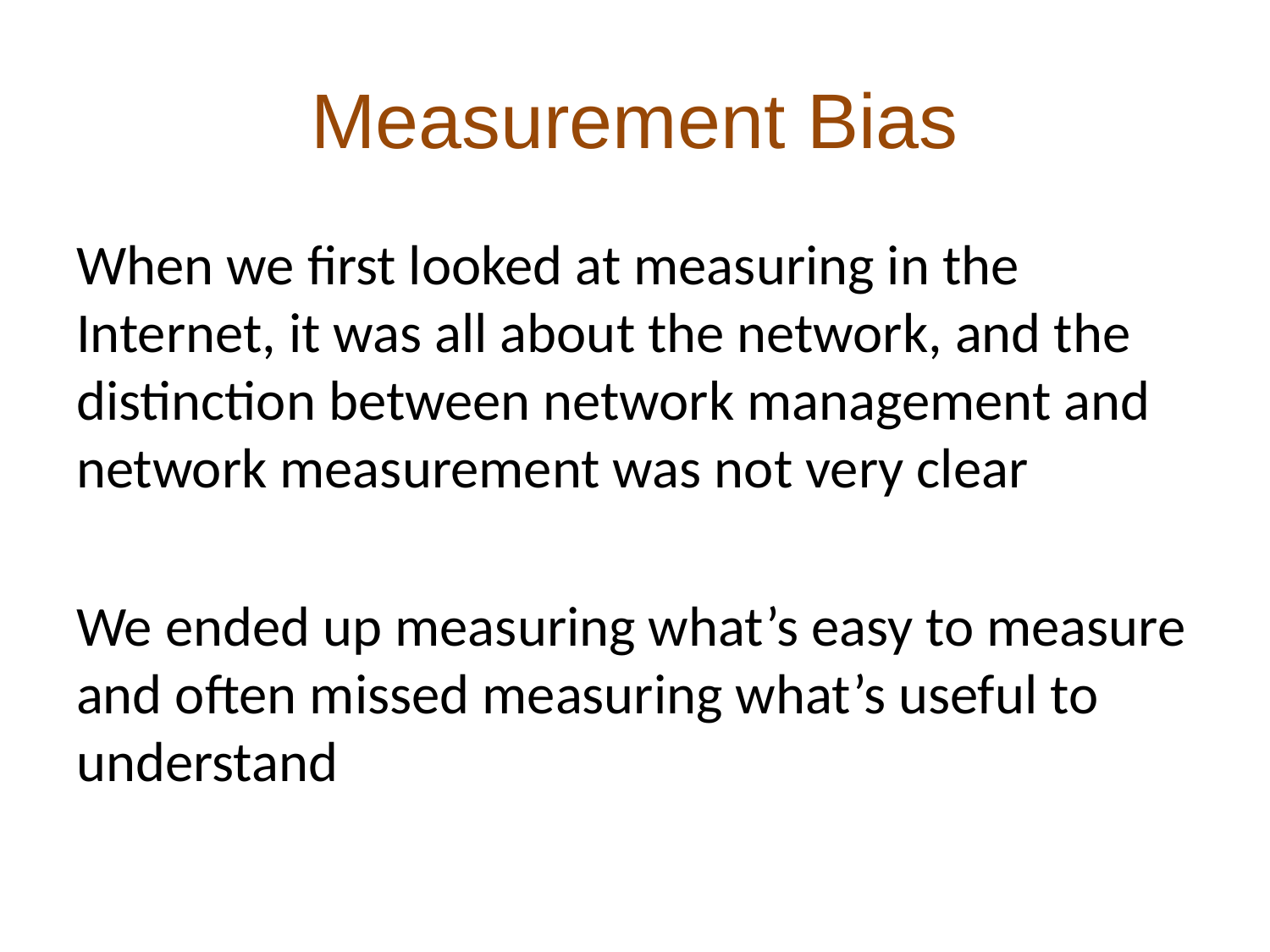

# Measurement Bias
When we first looked at measuring in the Internet, it was all about the network, and the distinction between network management and network measurement was not very clear

We ended up measuring what’s easy to measure and often missed measuring what’s useful to understand